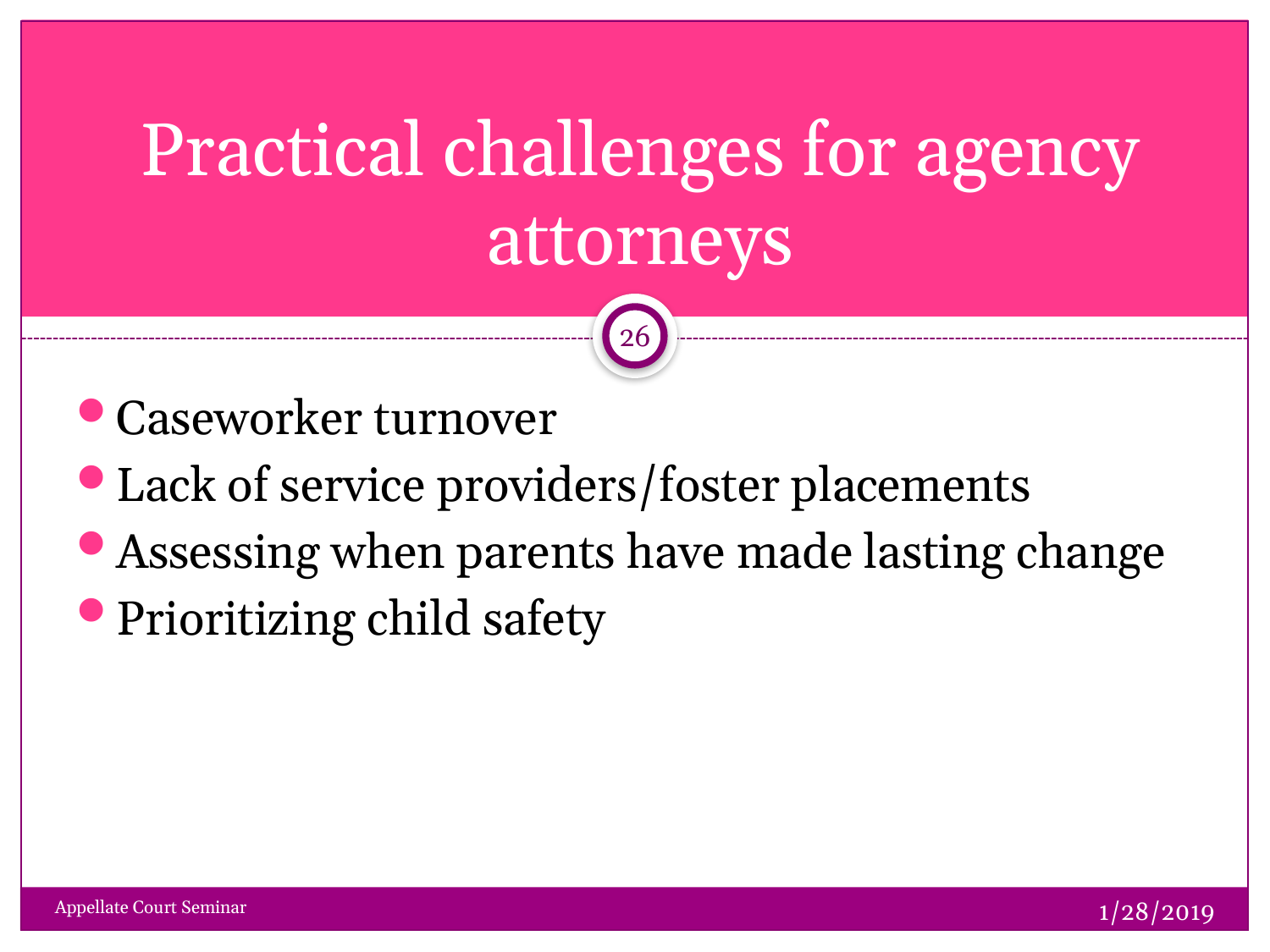

# Practical challenges for agency attorneys
26
Caseworker turnover
Lack of service providers/foster placements
Assessing when parents have made lasting change
Prioritizing child safety

1/28/2019
Appellate Court Seminar